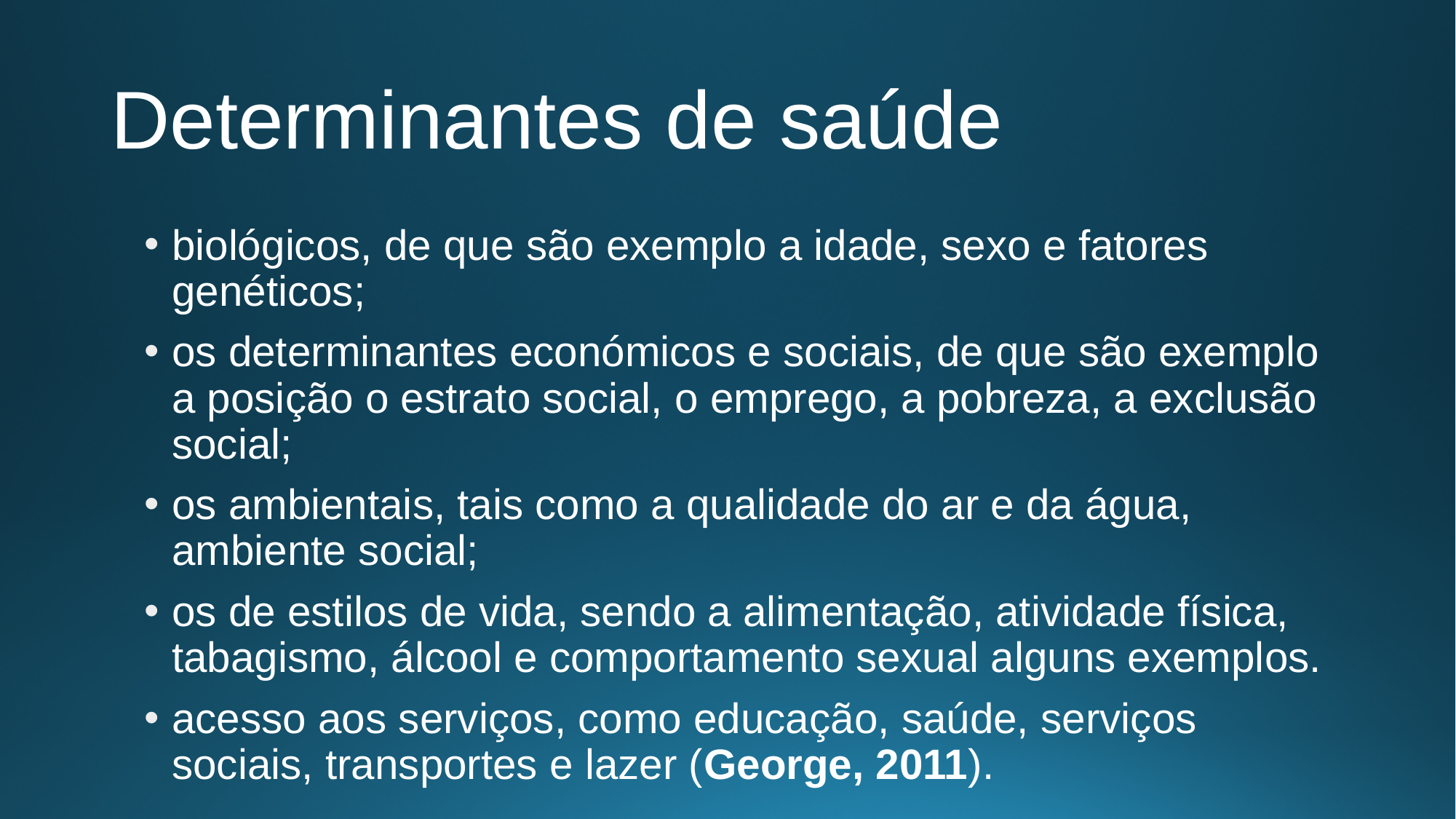

# Determinantes de saúde
biológicos, de que são exemplo a idade, sexo e fatores genéticos;
os determinantes económicos e sociais, de que são exemplo a posição o estrato social, o emprego, a pobreza, a exclusão social;
os ambientais, tais como a qualidade do ar e da água, ambiente social;
os de estilos de vida, sendo a alimentação, atividade física, tabagismo, álcool e comportamento sexual alguns exemplos.
acesso aos serviços, como educação, saúde, serviços sociais, transportes e lazer (George, 2011).